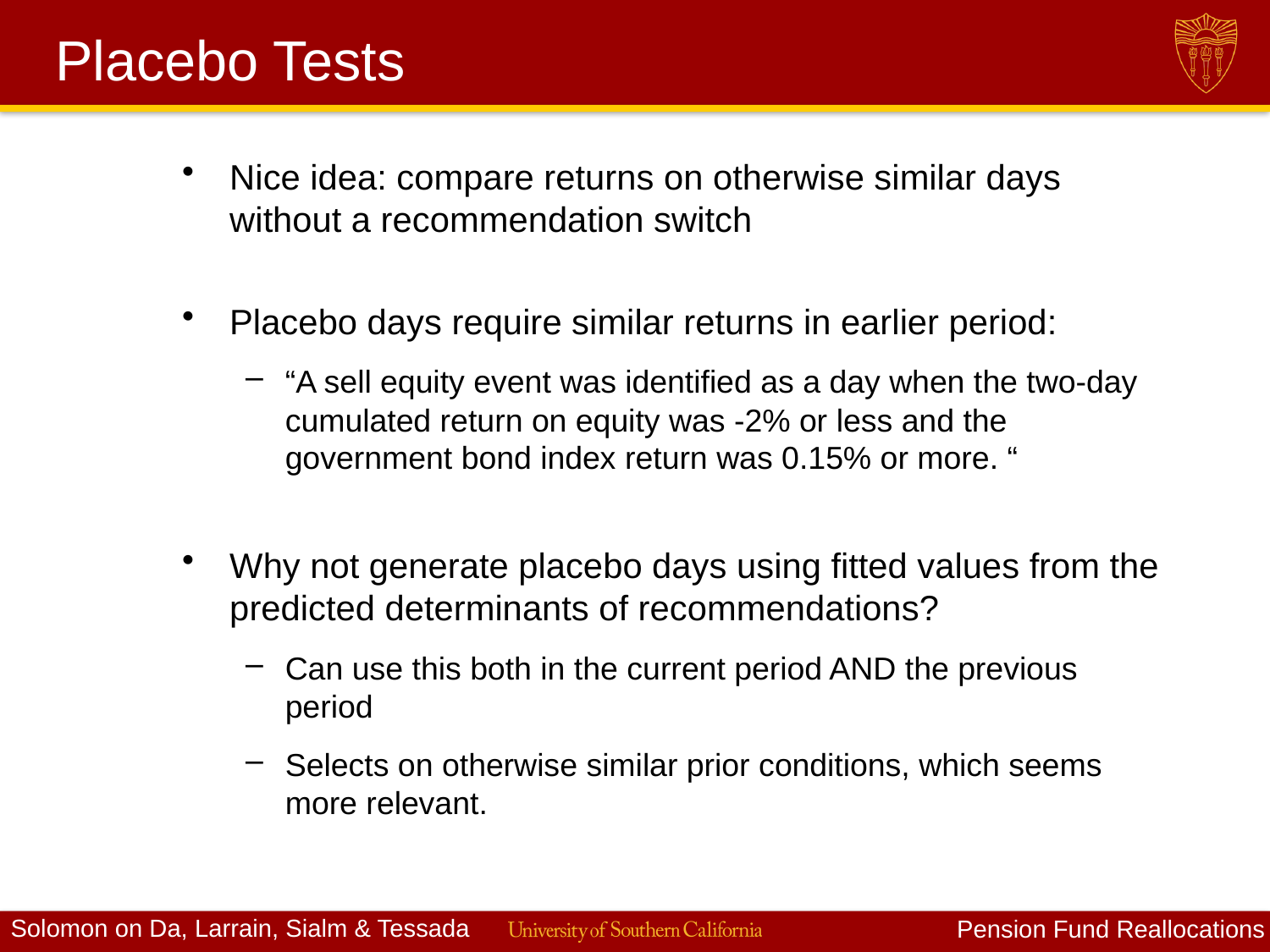

# Placebo Tests
Nice idea: compare returns on otherwise similar days without a recommendation switch

Placebo days require similar returns in earlier period:
“A sell equity event was identified as a day when the two-day cumulated return on equity was -2% or less and the government bond index return was 0.15% or more. “

Why not generate placebo days using fitted values from the predicted determinants of recommendations?
Can use this both in the current period AND the previous period
Selects on otherwise similar prior conditions, which seems more relevant.